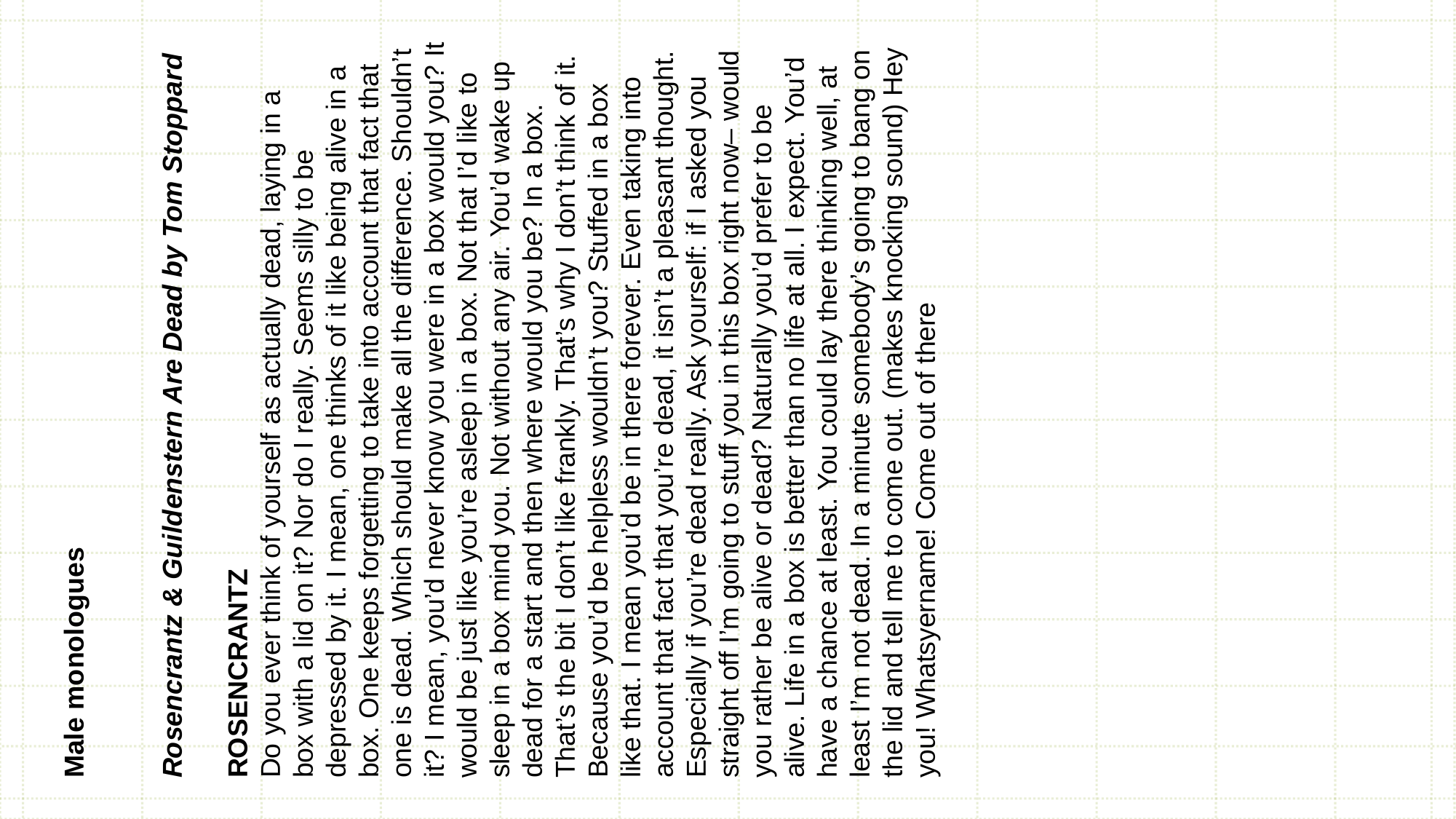

Male monologues

Rosencrantz & Guildenstern Are Dead by Tom Stoppard

ROSENCRANTZ
Do you ever think of yourself as actually dead, laying in a box with a lid on it? Nor do I really. Seems silly to be depressed by it. I mean, one thinks of it like being alive in a box. One keeps forgetting to take into account that fact that one is dead. Which should make all the difference. Shouldn’t it? I mean, you’d never know you were in a box would you? It would be just like you’re asleep in a box. Not that I’d like to sleep in a box mind you. Not without any air. You’d wake up dead for a start and then where would you be? In a box. That’s the bit I don’t like frankly. That’s why I don’t think of it. Because you’d be helpless wouldn’t you? Stuffed in a box like that. I mean you’d be in there forever. Even taking into account that fact that you’re dead, it isn’t a pleasant thought. Especially if you’re dead really. Ask yourself: if I asked you straight off I’m going to stuff you in this box right now– would you rather be alive or dead? Naturally you’d prefer to be alive. Life in a box is better than no life at all. I expect. You’d have a chance at least. You could lay there thinking well, at least I’m not dead. In a minute somebody’s going to bang on the lid and tell me to come out. (makes knocking sound) Hey you! Whatsyername! Come out of there